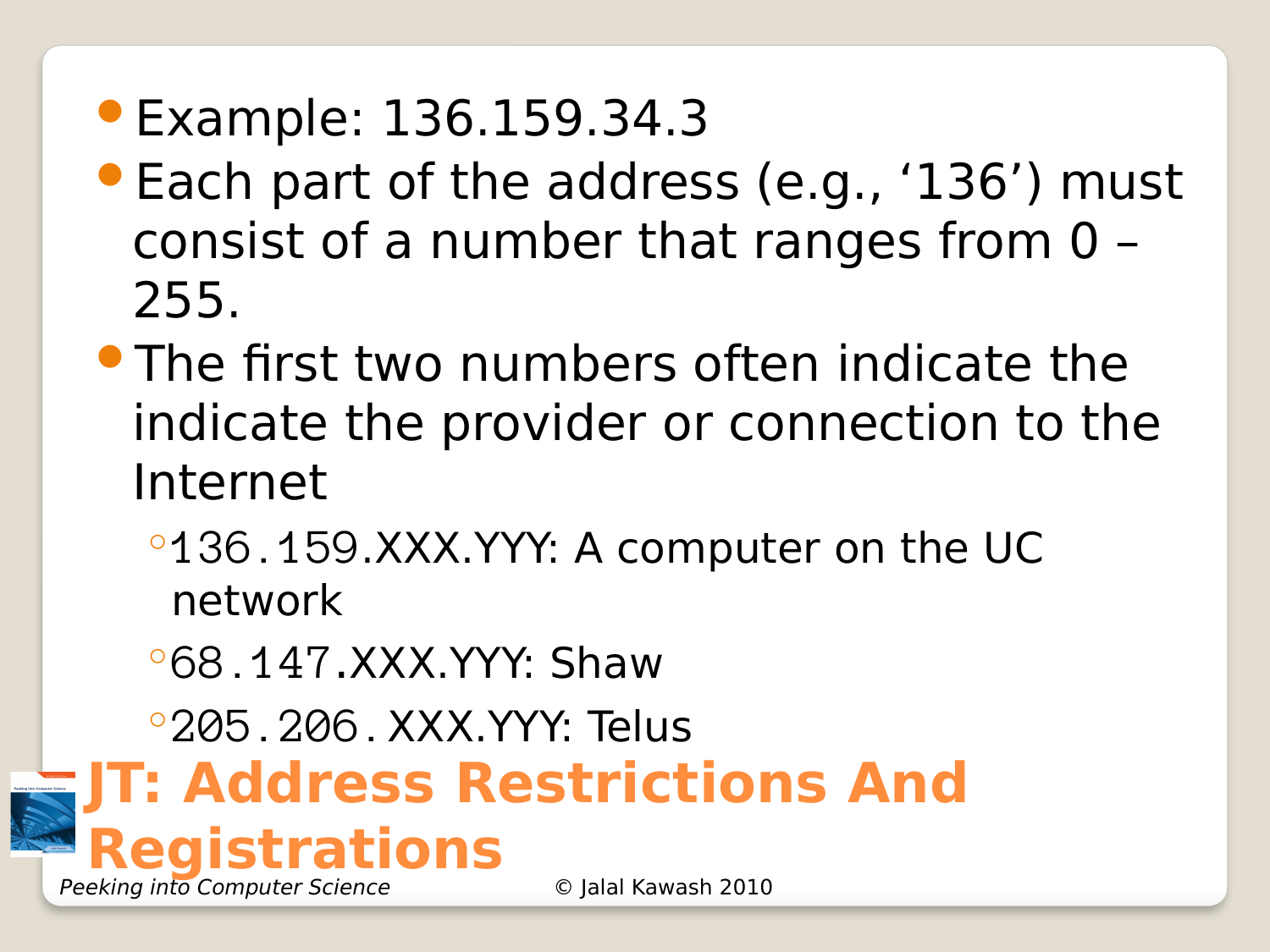

Example: 136.159.34.3
Each part of the address (e.g., ‘136’) must consist of a number that ranges from 0 – 255.
The first two numbers often indicate the indicate the provider or connection to the Internet
136.159.XXX.YYY: A computer on the UC network
68.147.XXX.YYY: Shaw
205.206.XXX.YYY: Telus
JT: Address Restrictions And Registrations